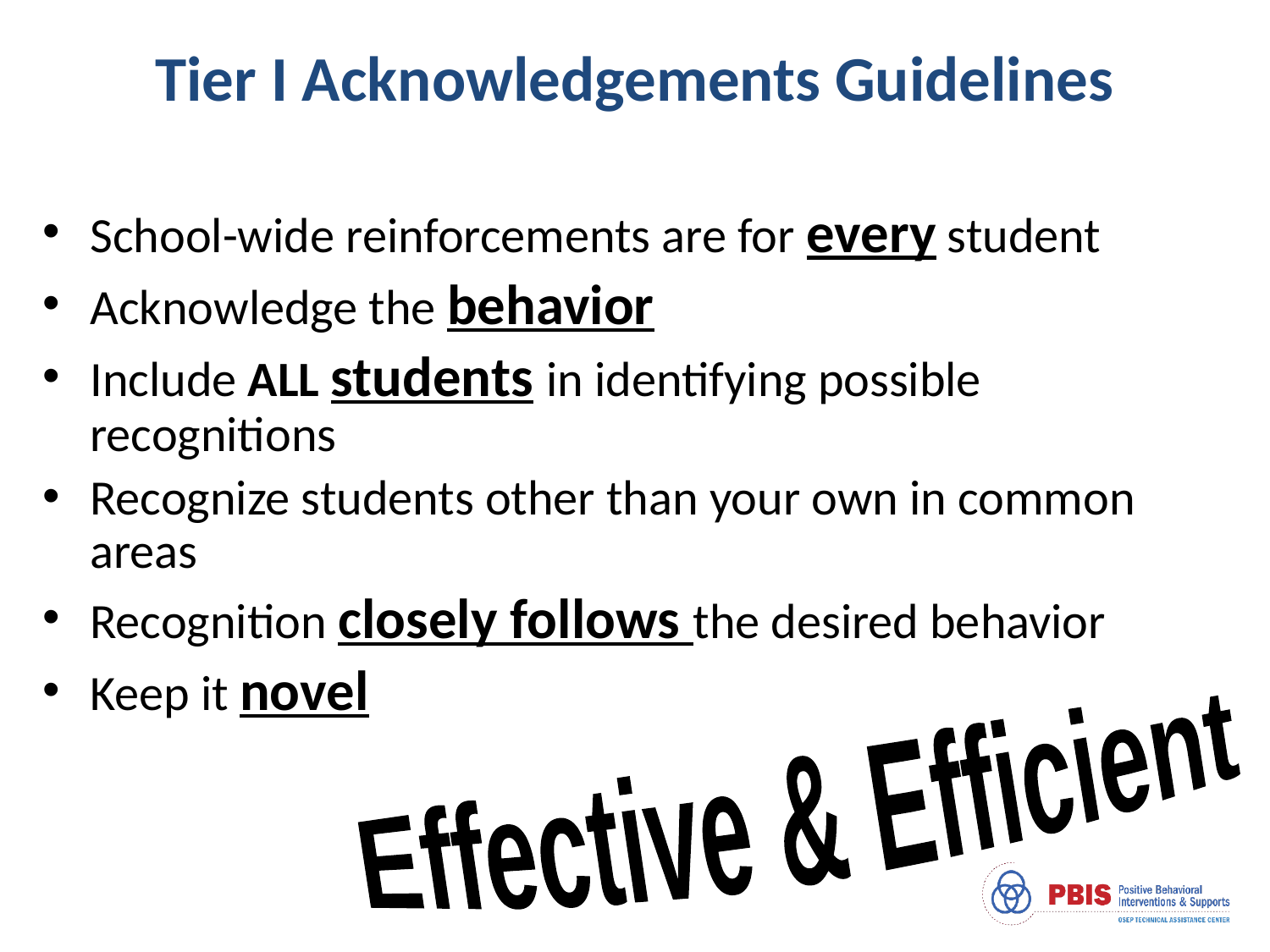

Tier I Acknowledgements Guidelines
School-wide reinforcements are for every student
Acknowledge the behavior
Include ALL students in identifying possible recognitions
Recognize students other than your own in common areas
Recognition closely follows the desired behavior
Keep it novel

Effective & Efficient